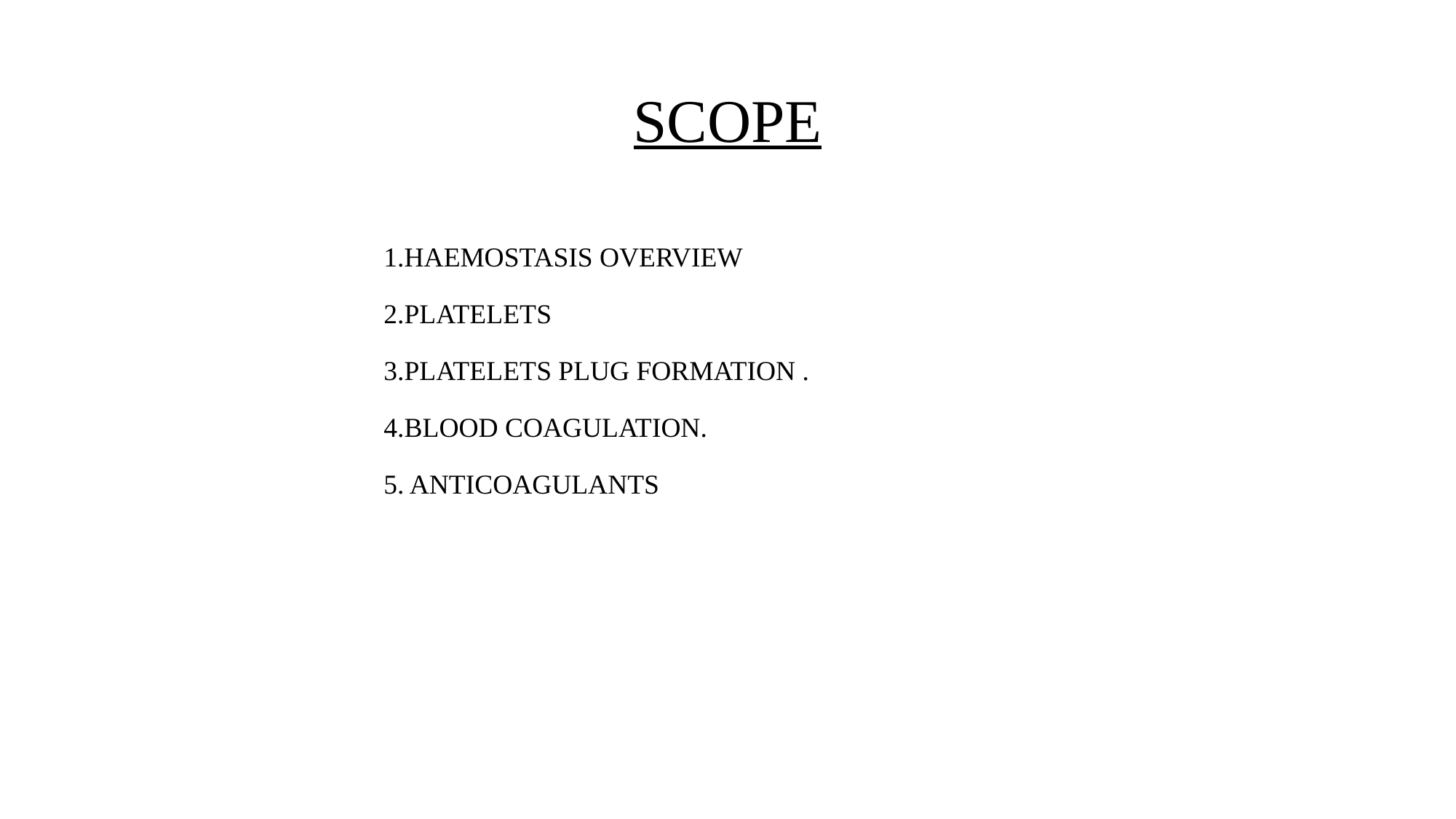

# SCOPE
1.HAEMOSTASIS OVERVIEW
2.PLATELETS
3.PLATELETS PLUG FORMATION .
4.BLOOD COAGULATION.
5. ANTICOAGULANTS